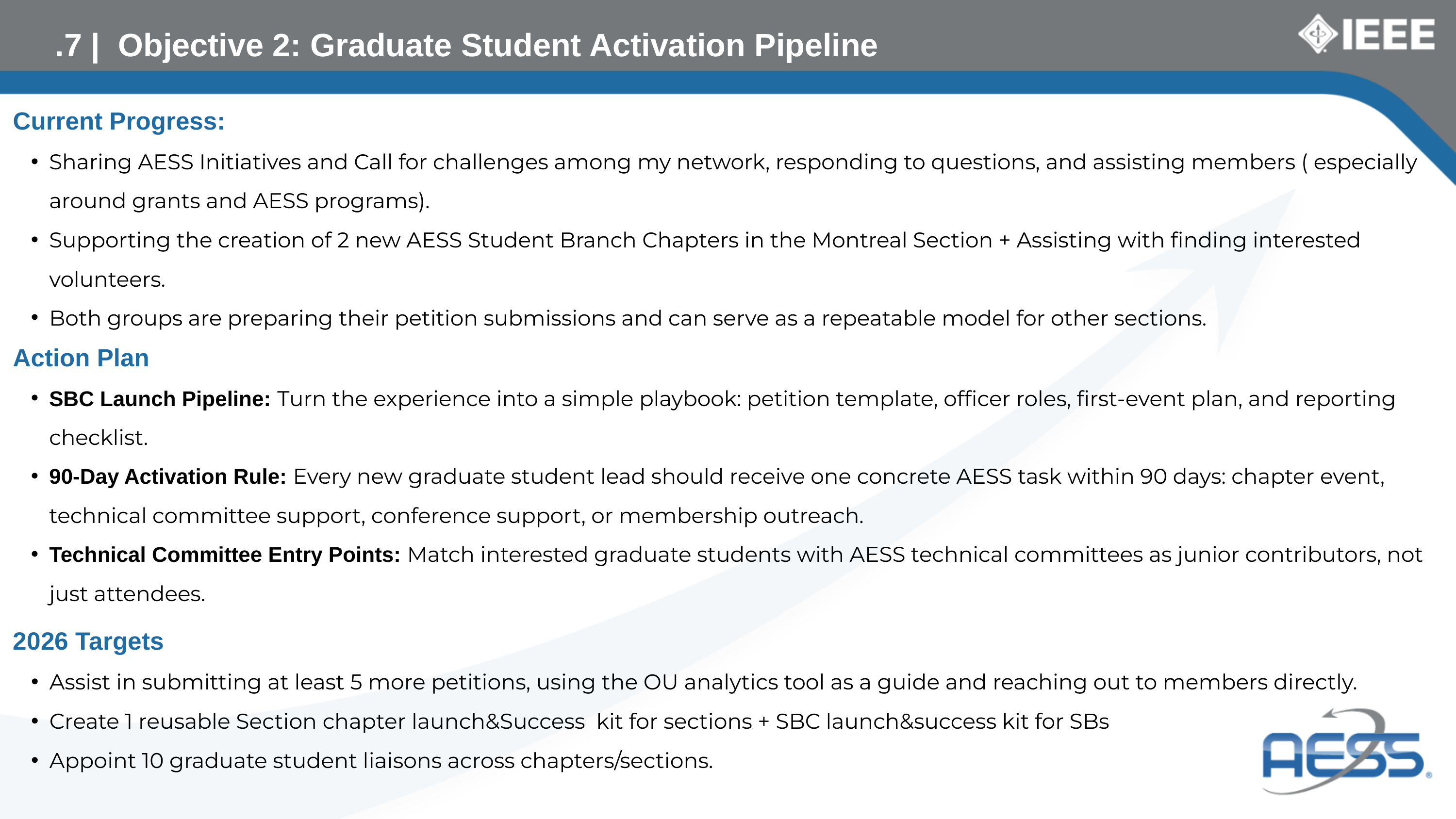

.7 |  Objective 2: Graduate Student Activation Pipeline
Current Progress:
Sharing AESS Initiatives and Call for challenges among my network, responding to questions, and assisting members ( especially around grants and AESS programs).
Supporting the creation of 2 new AESS Student Branch Chapters in the Montreal Section + Assisting with finding interested volunteers.
Both groups are preparing their petition submissions and can serve as a repeatable model for other sections.
Action Plan
SBC Launch Pipeline: Turn the experience into a simple playbook: petition template, officer roles, first-event plan, and reporting checklist.
90-Day Activation Rule: Every new graduate student lead should receive one concrete AESS task within 90 days: chapter event, technical committee support, conference support, or membership outreach.
Technical Committee Entry Points: Match interested graduate students with AESS technical committees as junior contributors, not just attendees.
2026 Targets
Assist in submitting at least 5 more petitions, using the OU analytics tool as a guide and reaching out to members directly.
Create 1 reusable Section chapter launch&Success  kit for sections + SBC launch&success kit for SBs
Appoint 10 graduate student liaisons across chapters/sections.